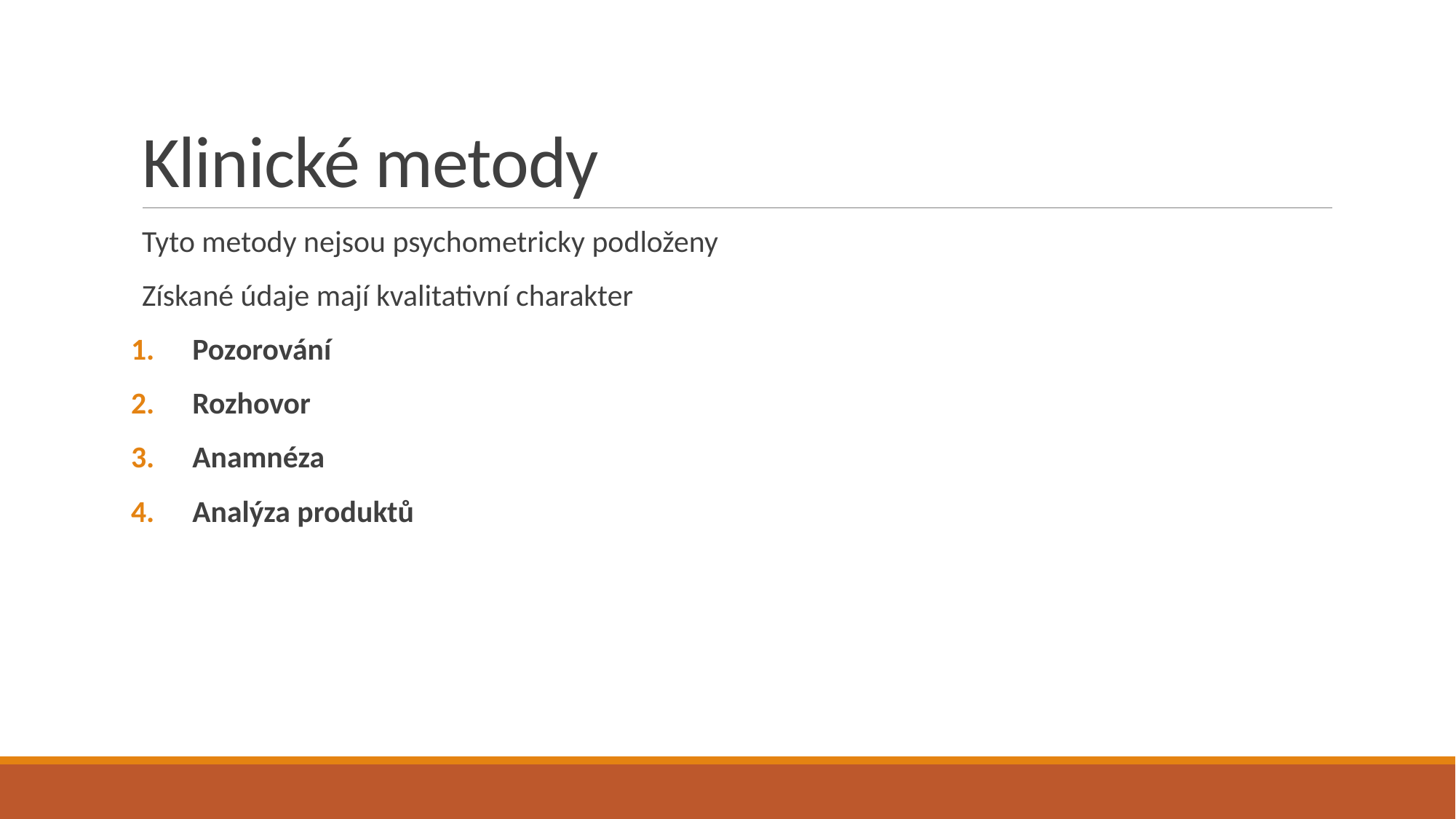

# Klinické metody
Tyto metody nejsou psychometricky podloženy
Získané údaje mají kvalitativní charakter
Pozorování
Rozhovor
Anamnéza
Analýza produktů